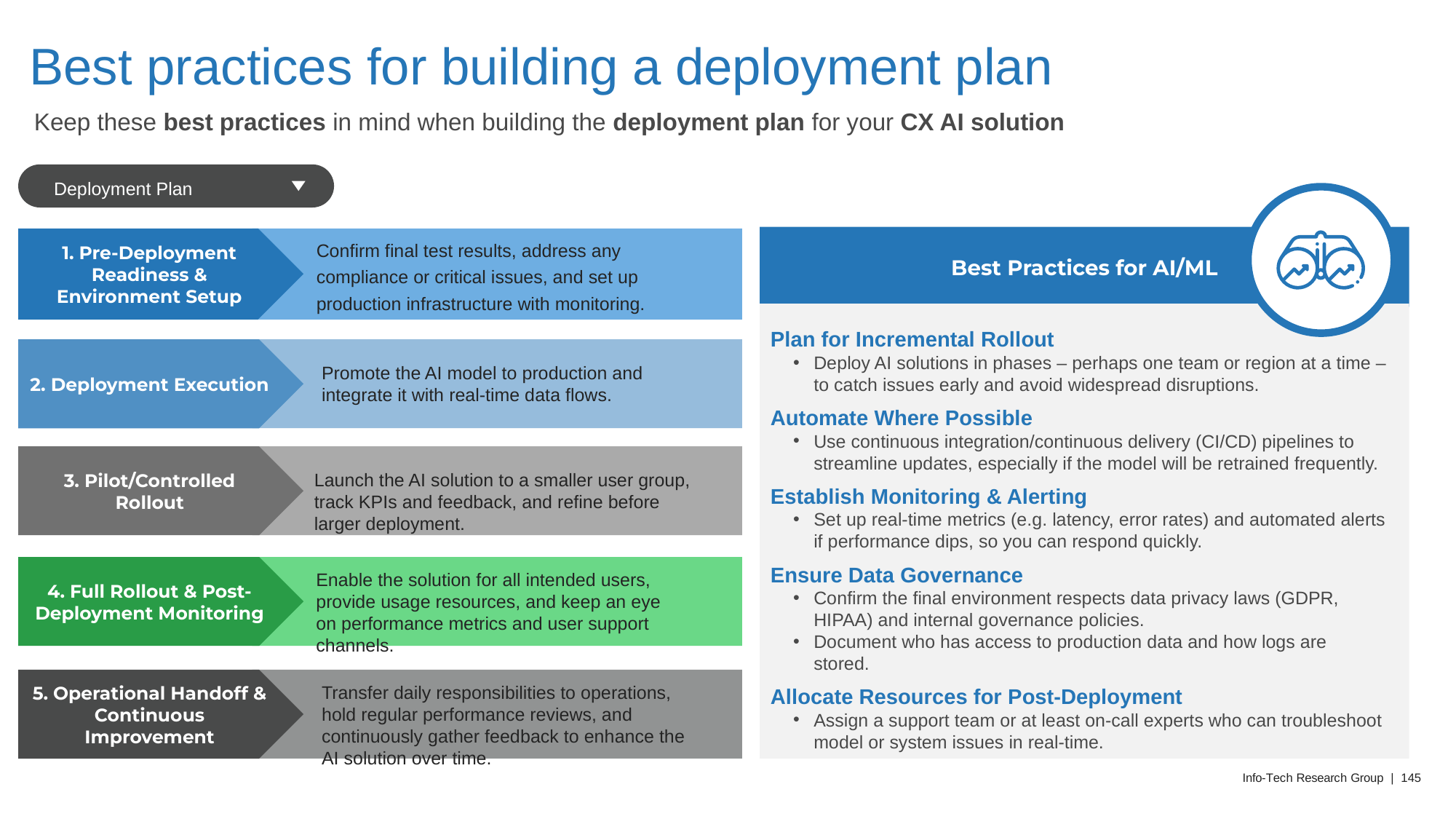

Best practices for building a deployment plan
Keep these best practices in mind when building the deployment plan for your CX AI solution

Deployment Plan

Best Practices for AI/ML
1. Pre-Deployment Readiness & Environment Setup

Confirm final test results, address any compliance or critical issues, and set up production infrastructure with monitoring.
Plan for Incremental Rollout
Deploy AI solutions in phases – perhaps one team or region at a time – to catch issues early and avoid widespread disruptions.
Automate Where Possible
Use continuous integration/continuous delivery (CI/CD) pipelines to streamline updates, especially if the model will be retrained frequently.
Establish Monitoring & Alerting
Set up real-time metrics (e.g. latency, error rates) and automated alerts if performance dips, so you can respond quickly.
Ensure Data Governance
Confirm the final environment respects data privacy laws (GDPR, HIPAA) and internal governance policies.
Document who has access to production data and how logs are stored.
Allocate Resources for Post-Deployment
Assign a support team or at least on-call experts who can troubleshoot model or system issues in real-time.
2. Deployment Execution

Promote the AI model to production and integrate it with real-time data flows.
3. Pilot/Controlled Rollout

Launch the AI solution to a smaller user group, track KPIs and feedback, and refine before larger deployment.
4. Full Rollout & Post-Deployment Monitoring

Enable the solution for all intended users, provide usage resources, and keep an eye on performance metrics and user support channels.
5. Operational Handoff & Continuous Improvement

Transfer daily responsibilities to operations, hold regular performance reviews, and continuously gather feedback to enhance the AI solution over time.